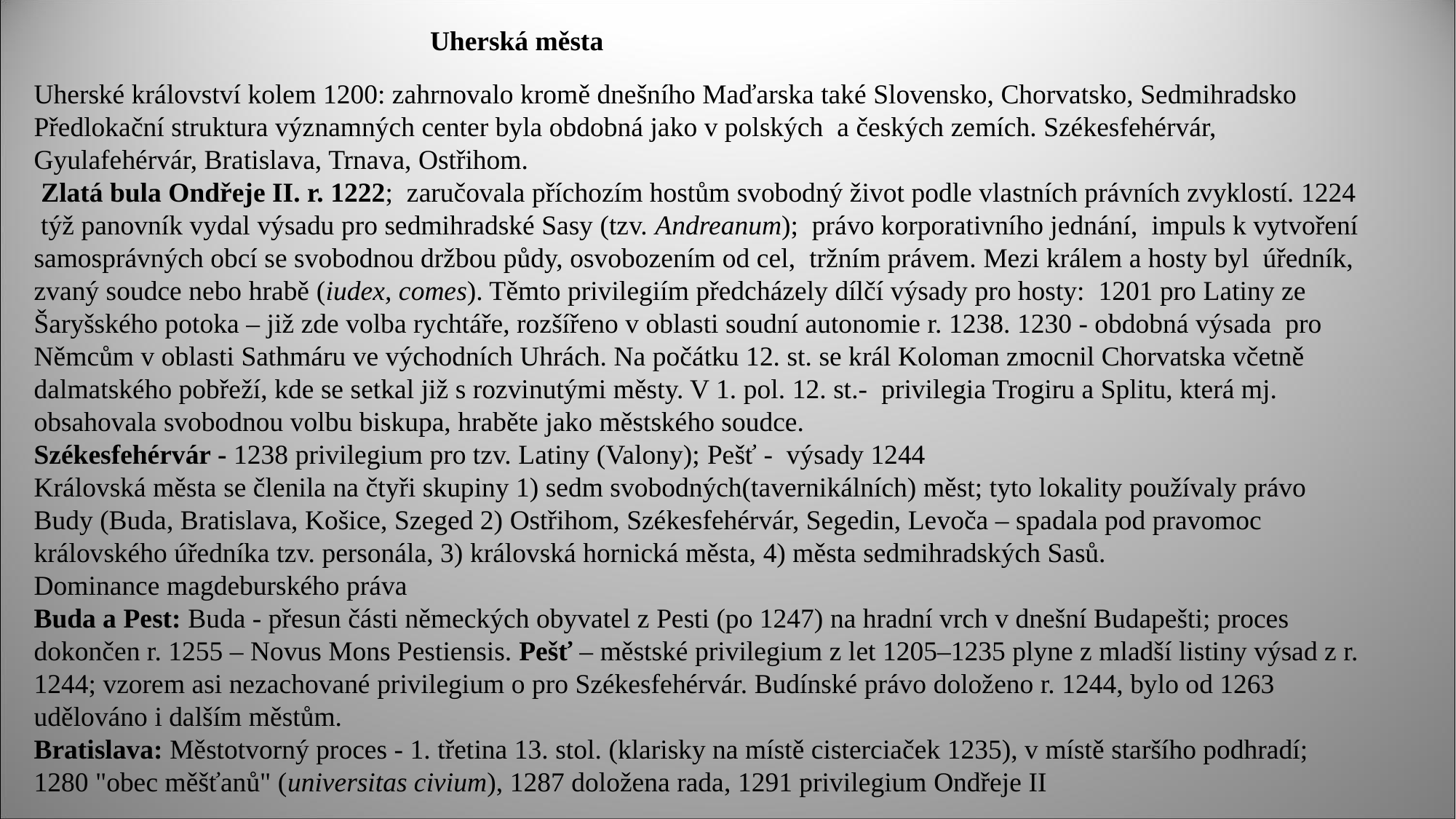

Uherská města
Uherské království kolem 1200: zahrnovalo kromě dnešního Maďarska také Slovensko, Chorvatsko, Sedmihradsko
Předlokační struktura významných center byla obdobná jako v polských  a českých zemích. Székesfehérvár, Gyulafehérvár, Bratislava, Trnava, Ostřihom.
 Zlatá bula Ondřeje II. r. 1222;  zaručovala příchozím hostům svobodný život podle vlastních právních zvyklostí. 1224  týž panovník vydal výsadu pro sedmihradské Sasy (tzv. Andreanum);  právo korporativního jednání,  impuls k vytvoření samosprávných obcí se svobodnou držbou půdy, osvobozením od cel,  tržním právem. Mezi králem a hosty byl  úředník, zvaný soudce nebo hrabě (iudex, comes). Těmto privilegiím předcházely dílčí výsady pro hosty:  1201 pro Latiny ze Šaryšského potoka – již zde volba rychtáře, rozšířeno v oblasti soudní autonomie r. 1238. 1230 - obdobná výsada  pro Němcům v oblasti Sathmáru ve východních Uhrách. Na počátku 12. st. se král Koloman zmocnil Chorvatska včetně dalmatského pobřeží, kde se setkal již s rozvinutými městy. V 1. pol. 12. st.-  privilegia Trogiru a Splitu, která mj. obsahovala svobodnou volbu biskupa, hraběte jako městského soudce.
Székesfehérvár - 1238 privilegium pro tzv. Latiny (Valony); Pešť -  výsady 1244
Královská města se členila na čtyři skupiny 1) sedm svobodných(tavernikálních) měst; tyto lokality používaly právo Budy (Buda, Bratislava, Košice, Szeged 2) Ostřihom, Székesfehérvár, Segedin, Levoča – spadala pod pravomoc královského úředníka tzv. personála, 3) královská hornická města, 4) města sedmihradských Sasů.
Dominance magdeburského práva
Buda a Pest: Buda - přesun části německých obyvatel z Pesti (po 1247) na hradní vrch v dnešní Budapešti; proces dokončen r. 1255 – Novus Mons Pestiensis. Pešť – městské privilegium z let 1205–1235 plyne z mladší listiny výsad z r. 1244; vzorem asi nezachované privilegium o pro Székesfehérvár. Budínské právo doloženo r. 1244, bylo od 1263 udělováno i dalším městům.
Bratislava: Městotvorný proces - 1. třetina 13. stol. (klarisky na místě cisterciaček 1235), v místě staršího podhradí;  1280 "obec měšťanů" (universitas civium), 1287 doložena rada, 1291 privilegium Ondřeje II